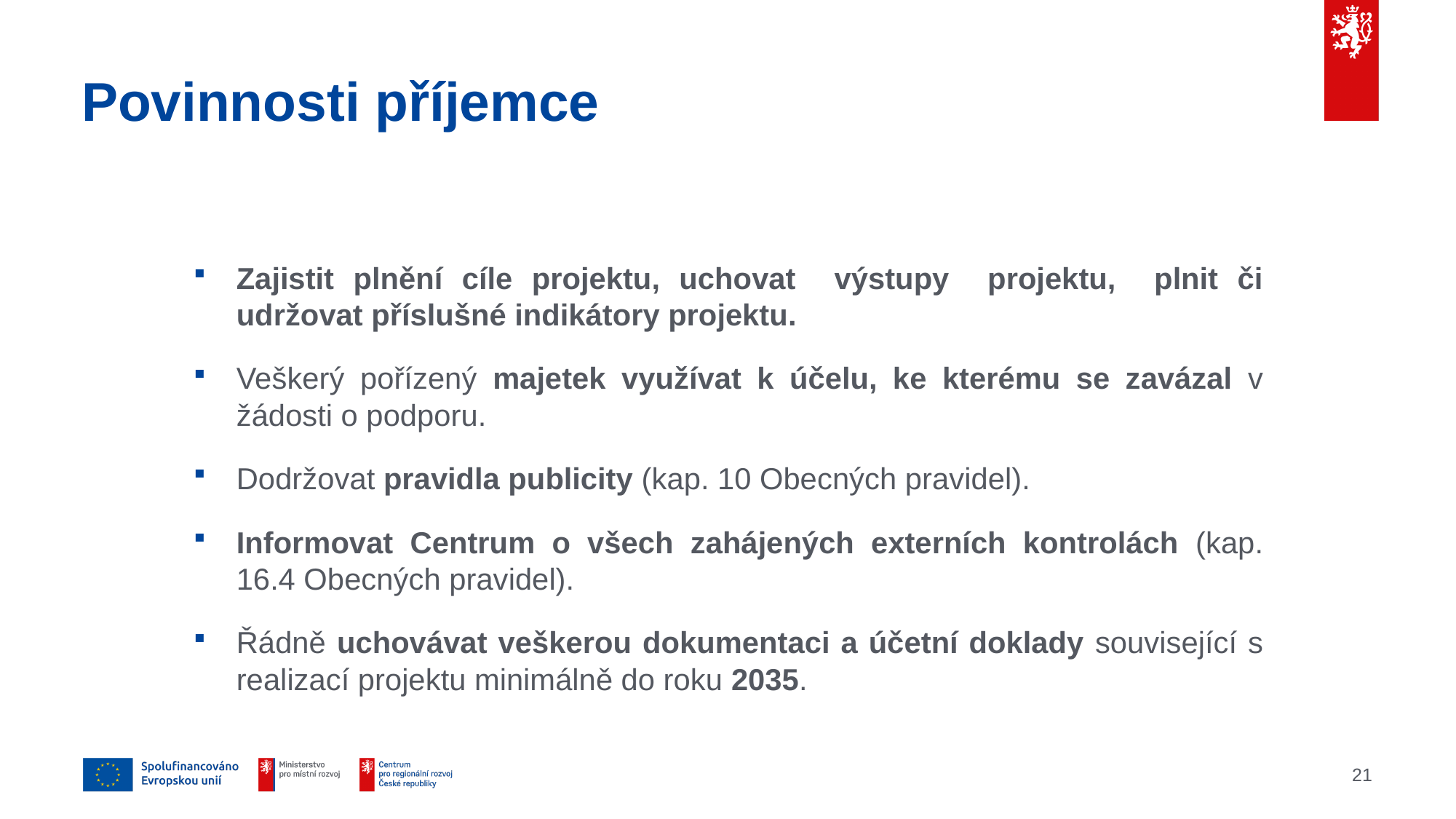

# Povinnosti příjemce
Zajistit plnění cíle projektu, uchovat  výstupy  projektu,  plnit či udržovat příslušné indikátory projektu.
Veškerý pořízený majetek využívat k účelu, ke kterému se zavázal v žádosti o podporu.
Dodržovat pravidla publicity (kap. 10 Obecných pravidel).
Informovat Centrum o všech zahájených externích kontrolách (kap. 16.4 Obecných pravidel).
Řádně uchovávat veškerou dokumentaci a účetní doklady související s realizací projektu minimálně do roku 2035.

21